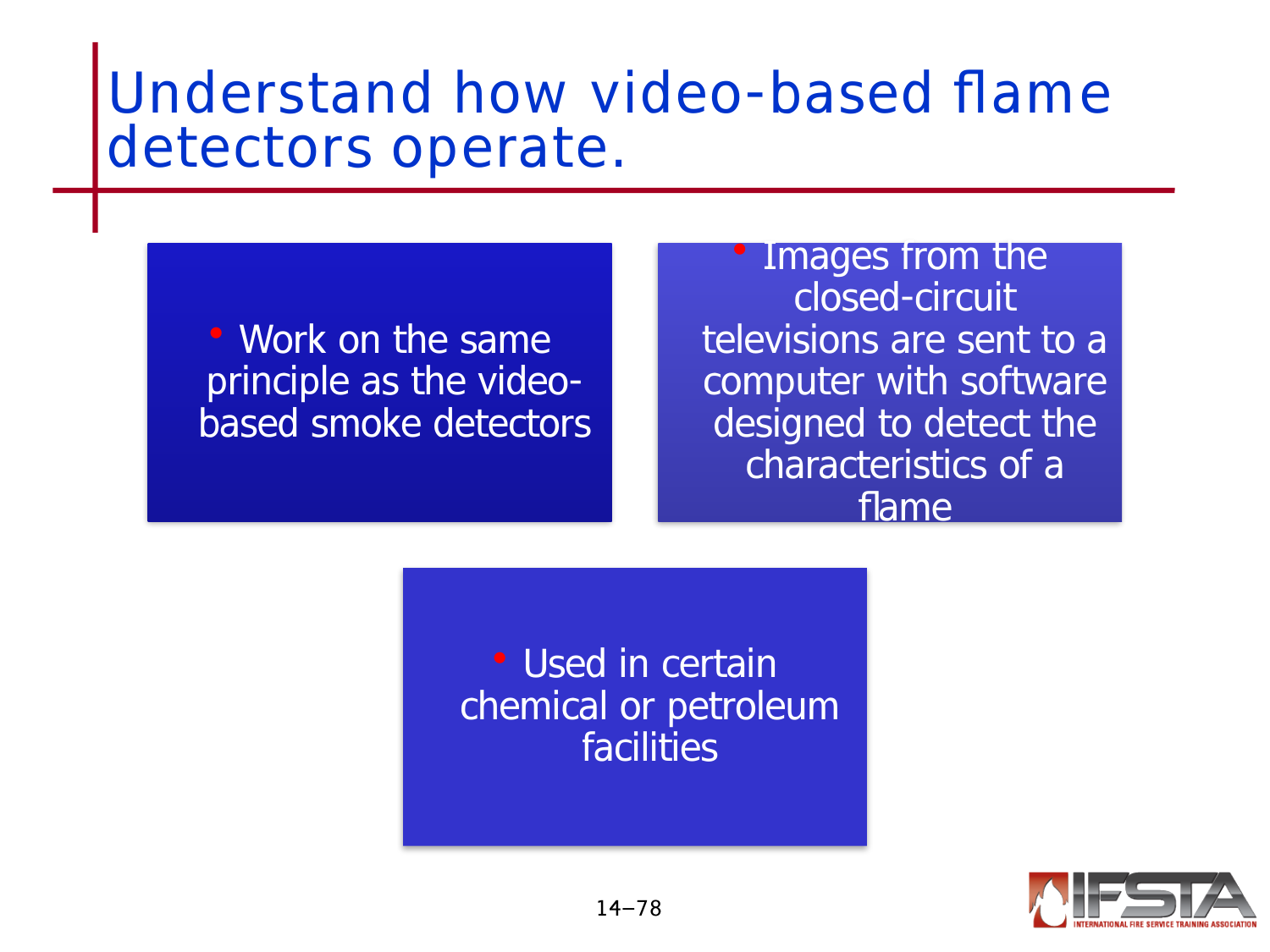

# Understand how video-based flame detectors operate.
Work on the same principle as the video-based smoke detectors
Images from the closed-circuit televisions are sent to a computer with software designed to detect the characteristics of a flame
Used in certain chemical or petroleum facilities
14–78